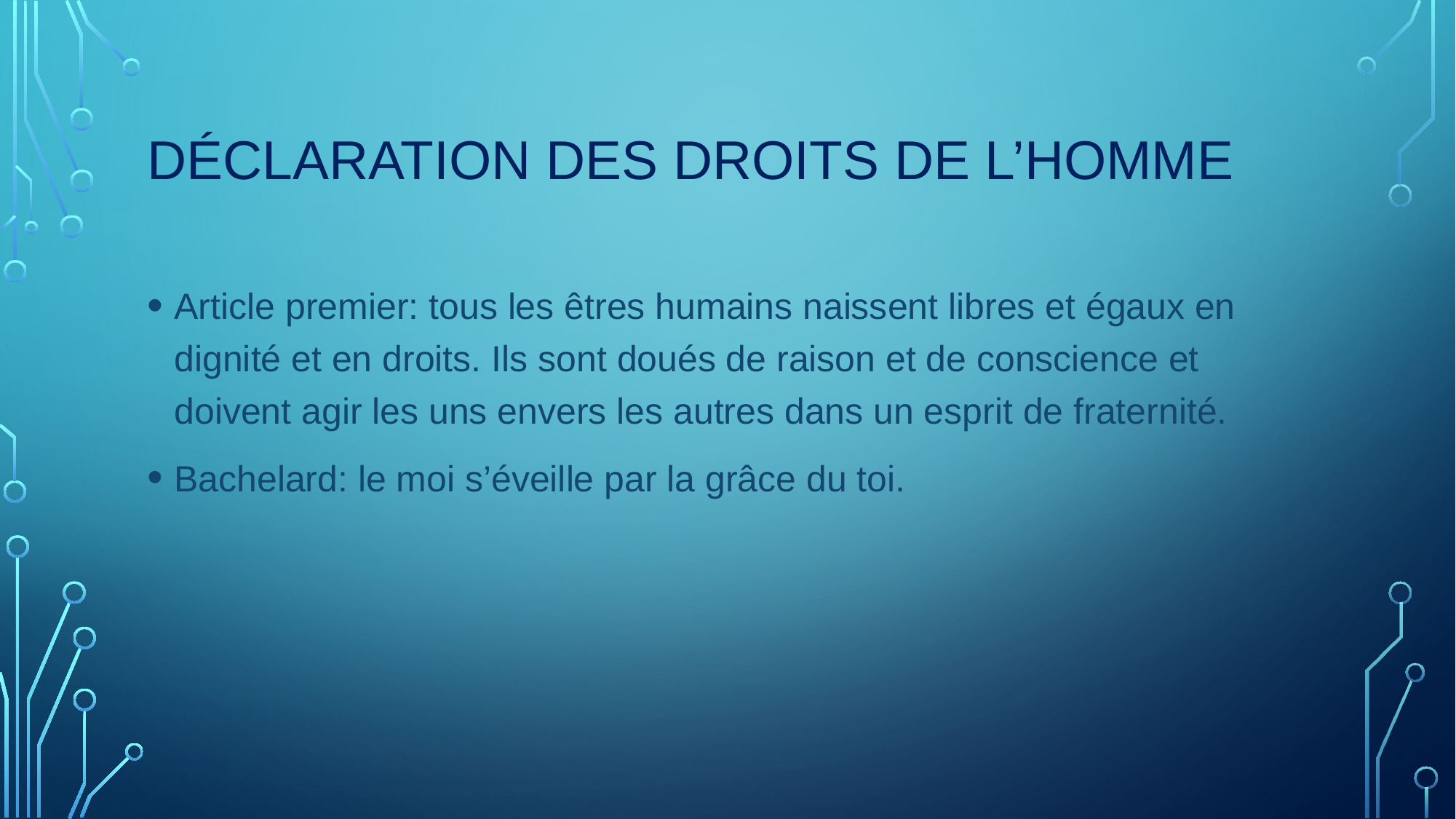

# Déclaration des droits de l’homme
Article premier: tous les êtres humains naissent libres et égaux en dignité et en droits. Ils sont doués de raison et de conscience et doivent agir les uns envers les autres dans un esprit de fraternité.
Bachelard: le moi s’éveille par la grâce du toi.